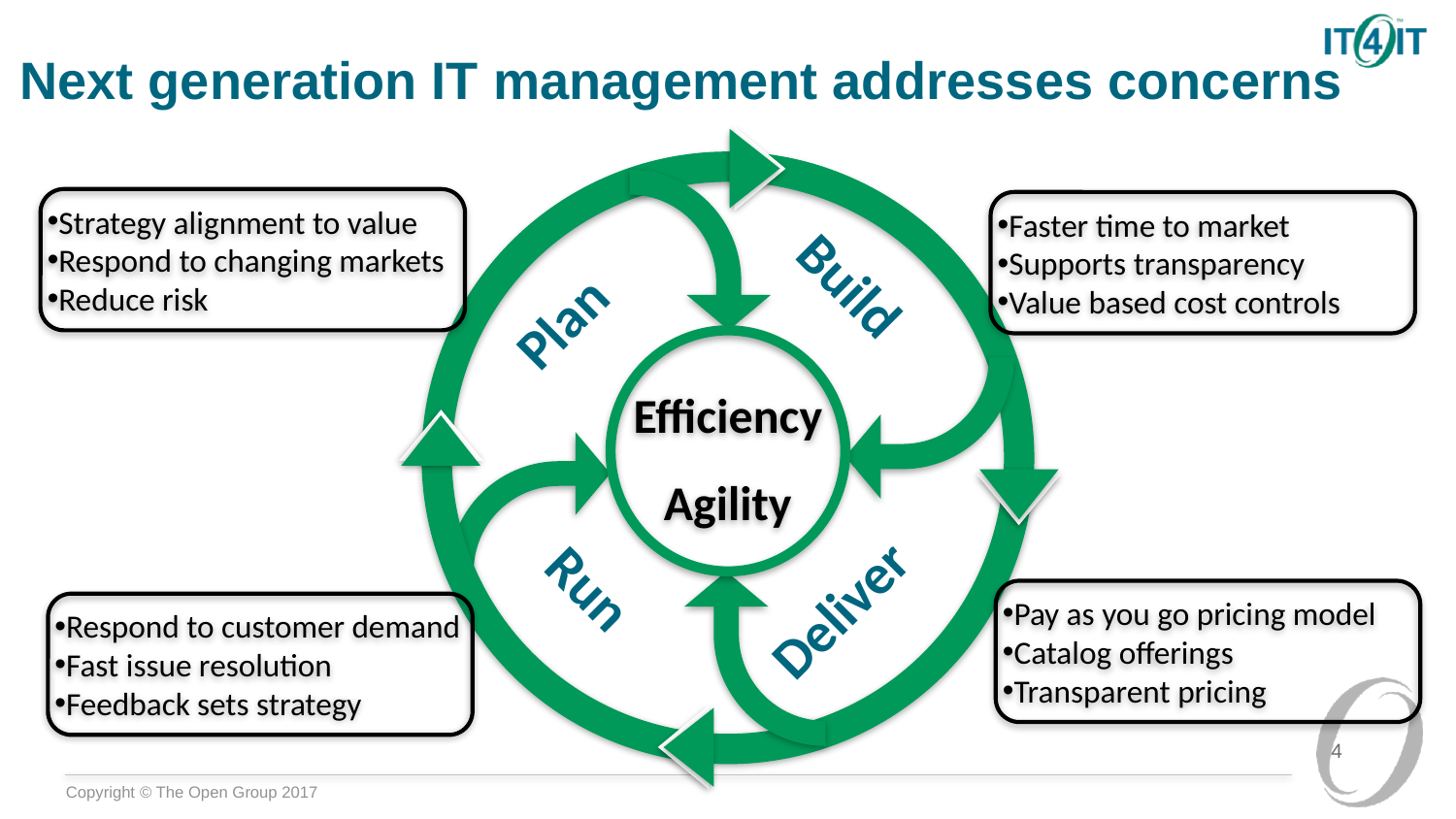

# Next generation IT management addresses concerns

Efficiency

Agility

Build
Plan

Deliver
Run

Strategy alignment to value
Respond to changing markets
Reduce risk
Faster time to market
Supports transparency
Value based cost controls

Pay as you go pricing model
Catalog offerings
Transparent pricing
Respond to customer demand
Fast issue resolution
Feedback sets strategy
4
4